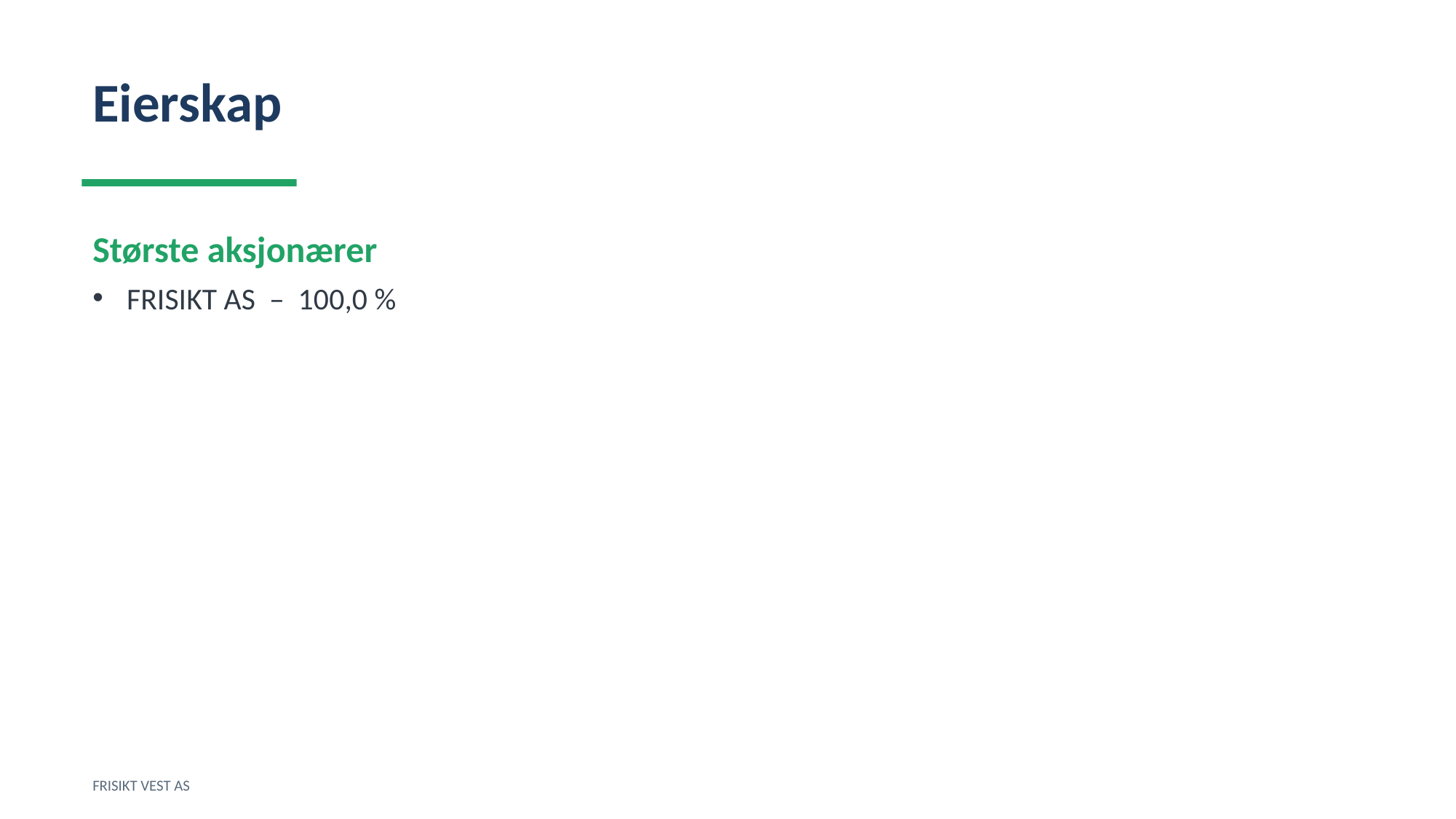

Eierskap

Største aksjonærer
FRISIKT AS  –  100,0 %
FRISIKT VEST AS